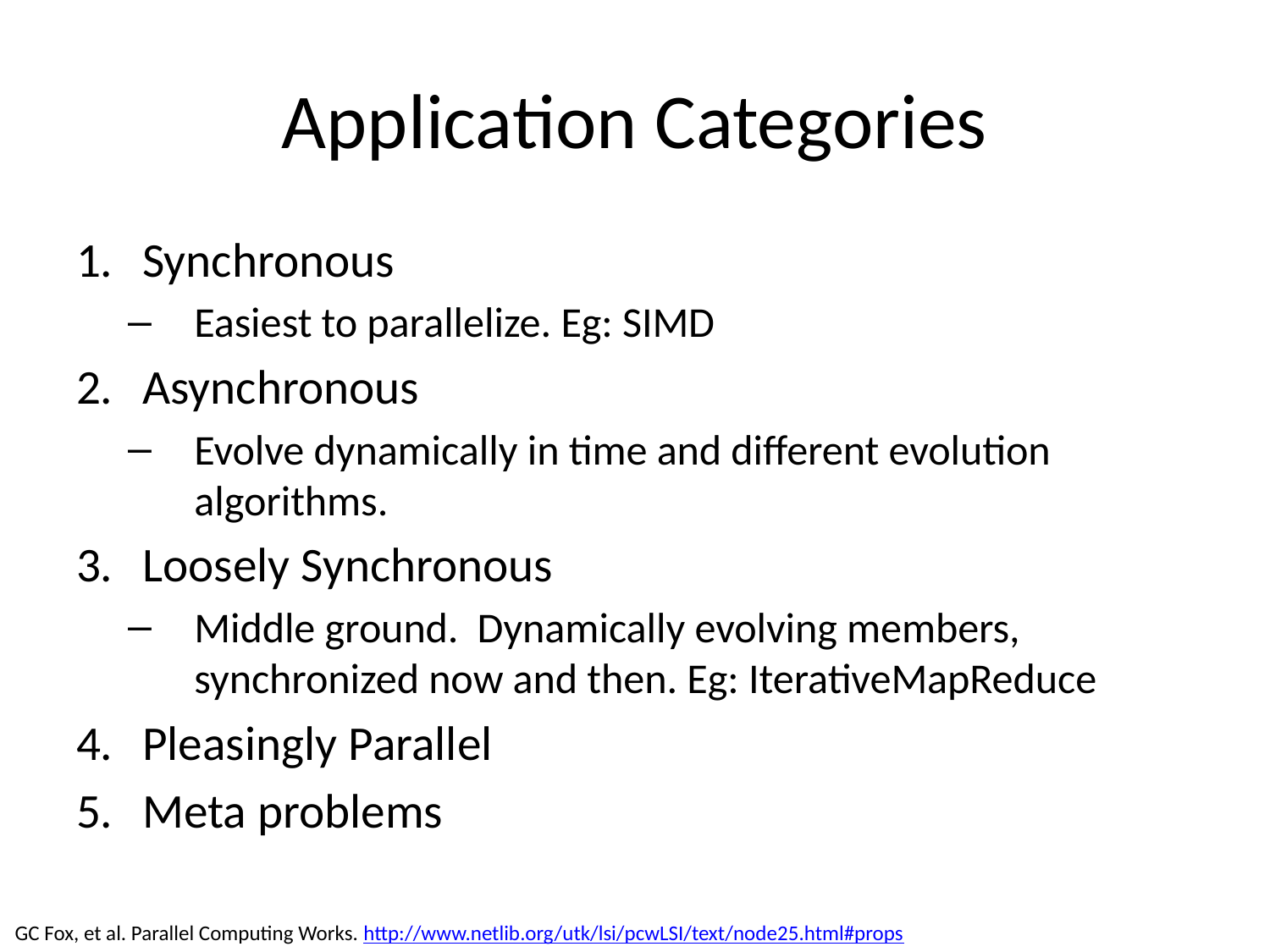

# Application Categories
Synchronous
Easiest to parallelize. Eg: SIMD
Asynchronous
Evolve dynamically in time and different evolution algorithms.
Loosely Synchronous
Middle ground.  Dynamically evolving members, synchronized now and then. Eg: IterativeMapReduce
Pleasingly Parallel
Meta problems

GC Fox, et al. Parallel Computing Works. http://www.netlib.org/utk/lsi/pcwLSI/text/node25.html#props